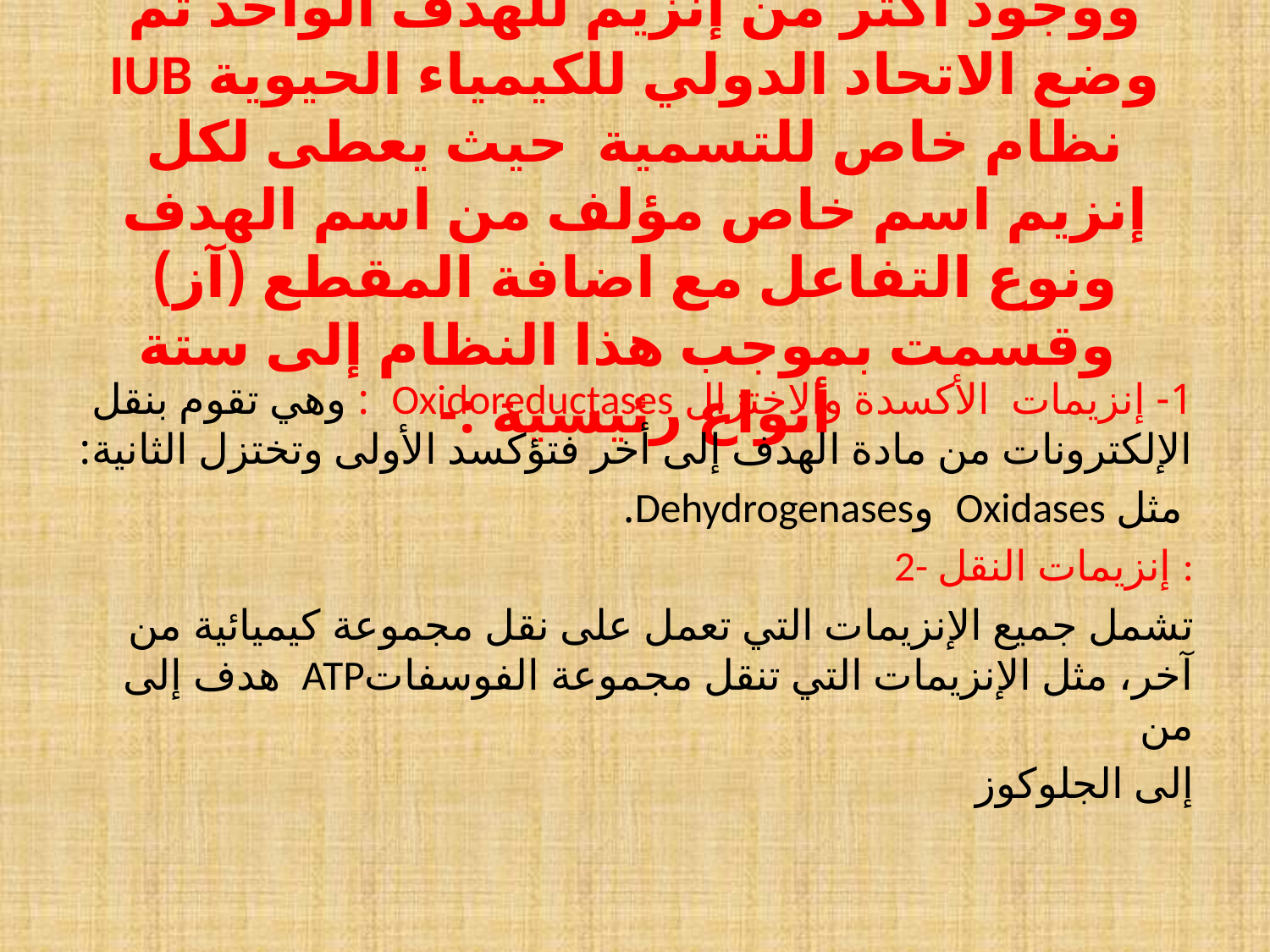

# وبسبب اكتشاف المزيد من الإنزيمات ووجود أكثر من إنزيم للهدف الواحد تم وضع الاتحاد الدولي للكيمياء الحيوية IUB نظام خاص للتسمية  حيث يعطى لكل إنزيم اسم خاص مؤلف من اسم الهدف ونوع التفاعل مع اضافة المقطع (آز) وقسمت بموجب هذا النظام إلى ستة أنواع رئيسية :-
1- إنزيمات  الأكسدة والاختزال Oxidoreductases  : وهي تقوم بنقل الإلكترونات من مادة الهدف إلى أخر فتؤكسد الأولى وتختزل الثانية:
 مثل Oxidases  وDehydrogenases.
2- إنزيمات النقل :
تشمل جميع الإنزيمات التي تعمل على نقل مجموعة كيميائية من هدف إلى  ATPآخر، مثل الإنزيمات التي تنقل مجموعة الفوسفات من
          إلى الجلوكوز